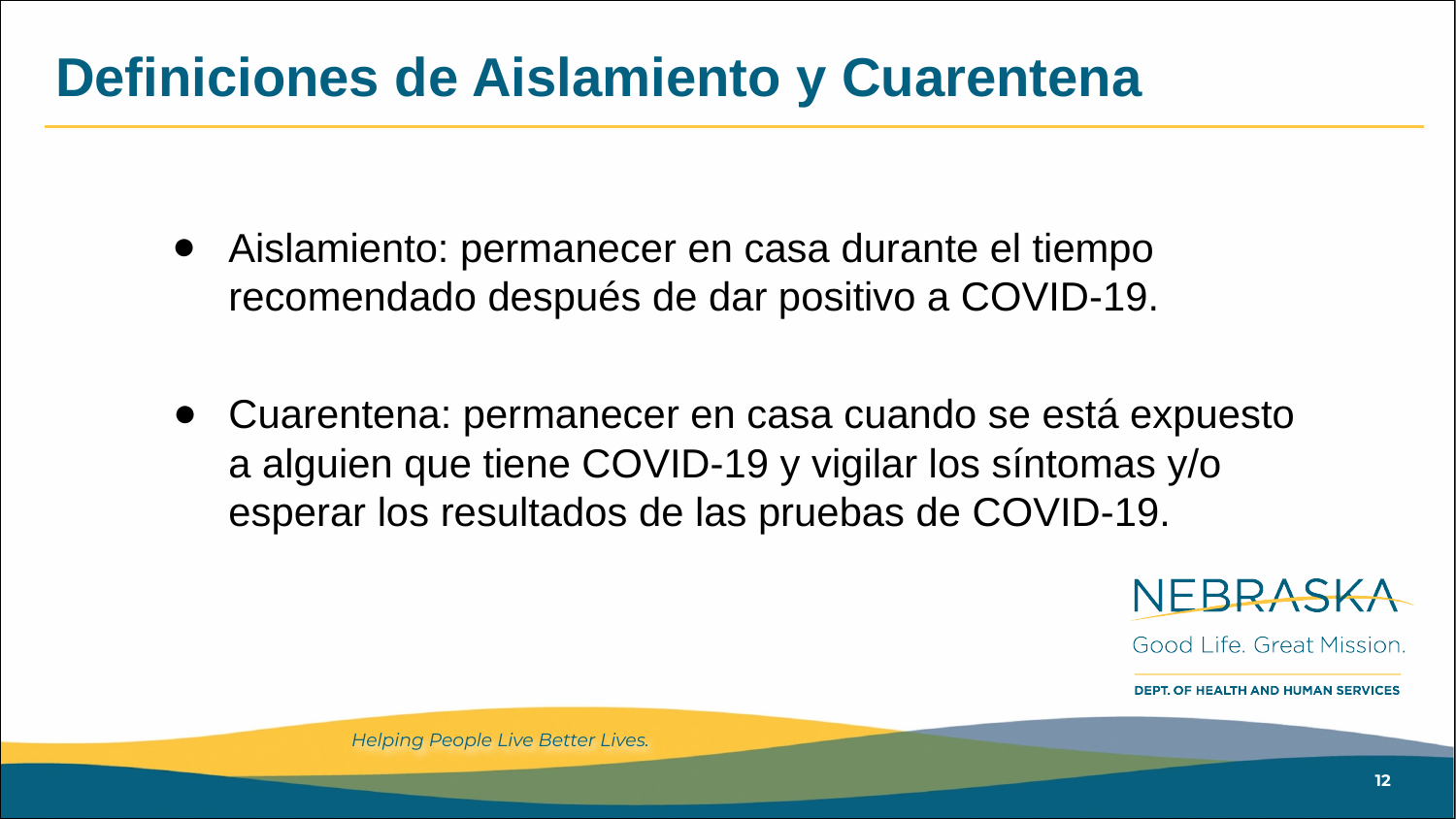

# Definiciones de Aislamiento y Cuarentena

Aislamiento: permanecer en casa durante el tiempo recomendado después de dar positivo a COVID-19.

Cuarentena: permanecer en casa cuando se está expuesto a alguien que tiene COVID-19 y vigilar los síntomas y/o esperar los resultados de las pruebas de COVID-19.